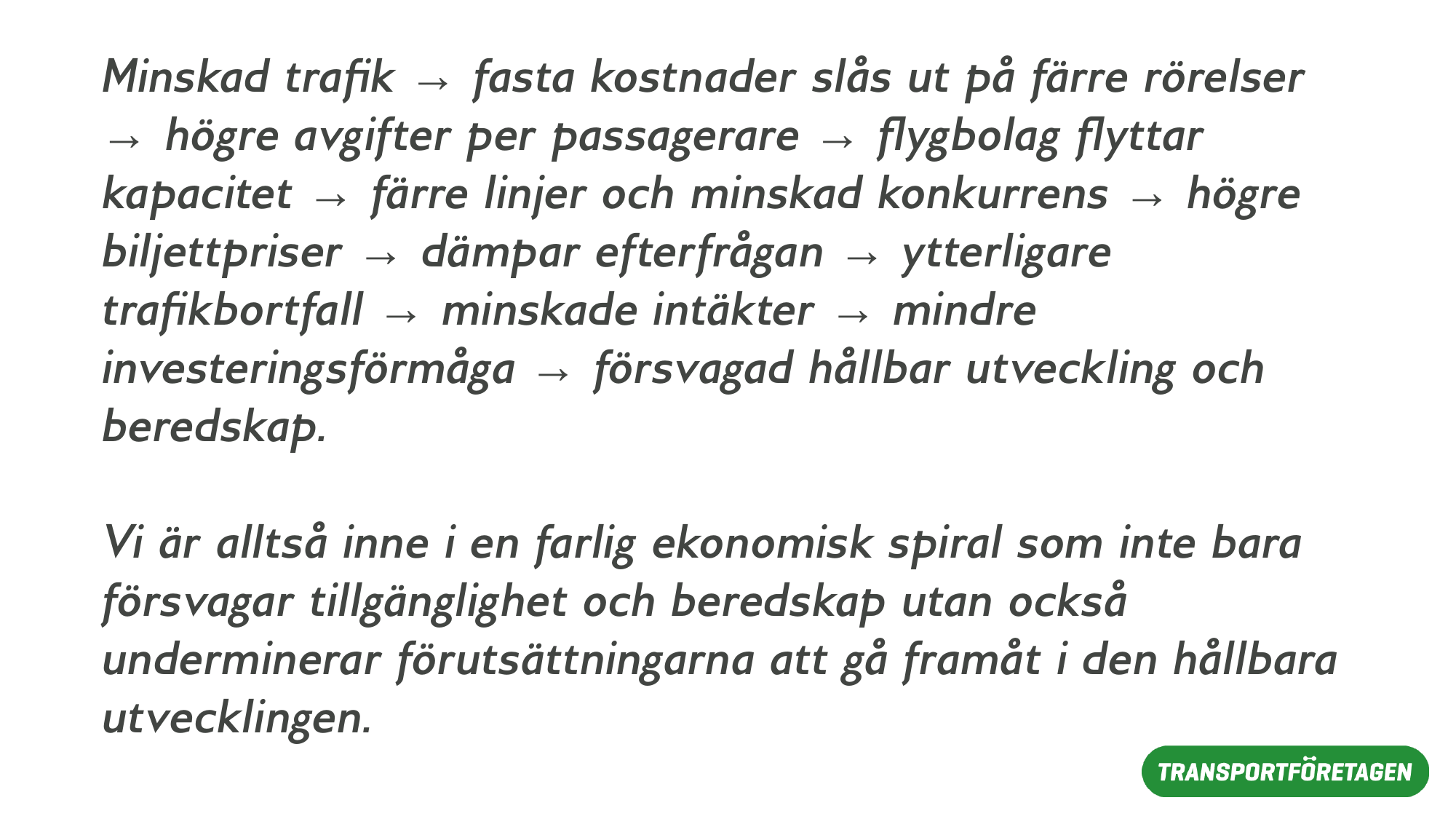

# Minskad trafik → fasta kostnader slås ut på färre rörelser → högre avgifter per passagerare → flygbolag flyttar kapacitet → färre linjer och minskad konkurrens → högre biljettpriser → dämpar efterfrågan → ytterligare trafikbortfall → minskade intäkter → mindre investeringsförmåga → försvagad hållbar utveckling och beredskap. Vi är alltså inne i en farlig ekonomisk spiral som inte bara försvagar tillgänglighet och beredskap utan också underminerar förutsättningarna att gå framåt i den hållbara utvecklingen.